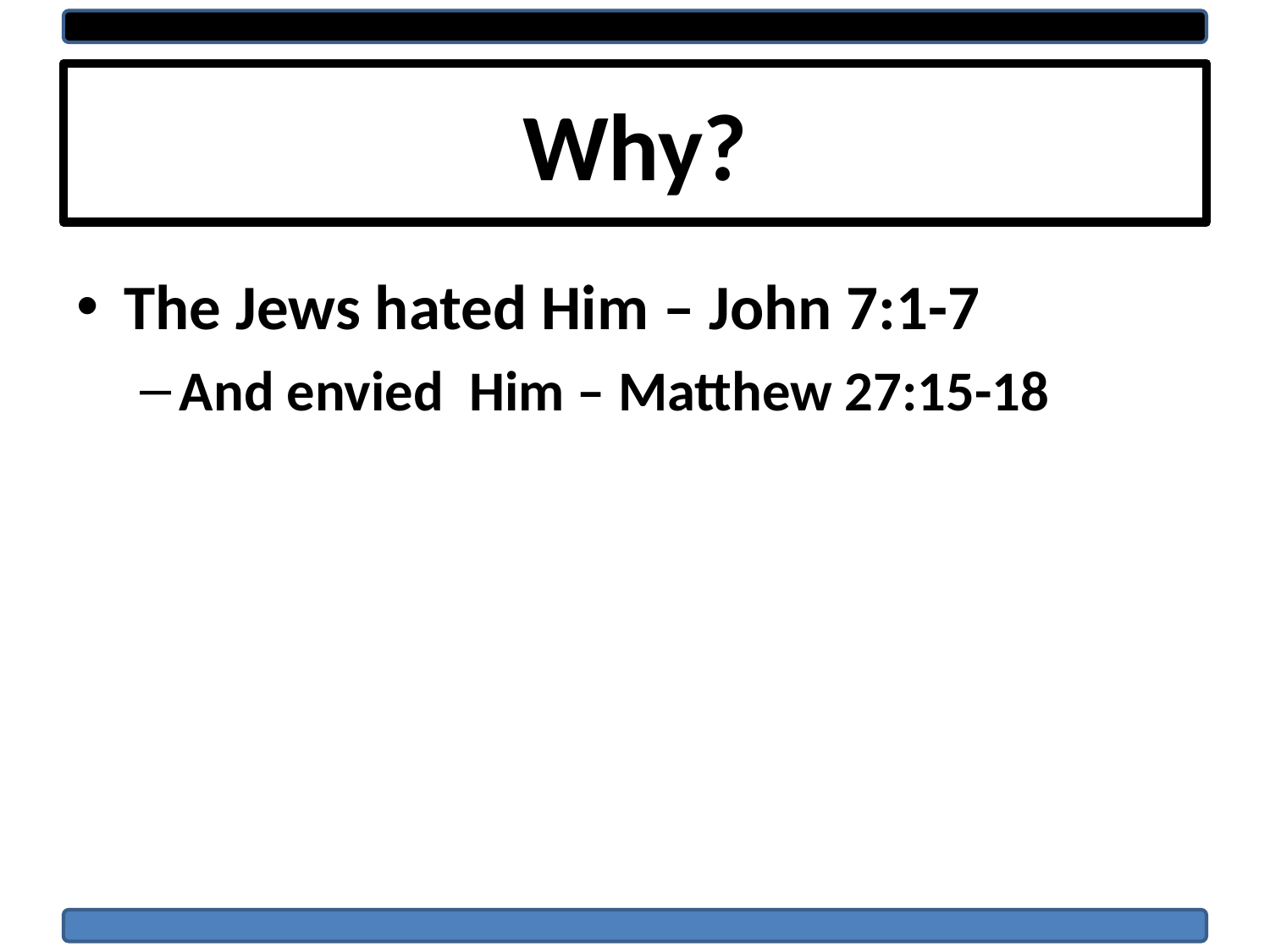

# Why?
The Jews hated Him – John 7:1-7
And envied  Him – Matthew 27:15-18